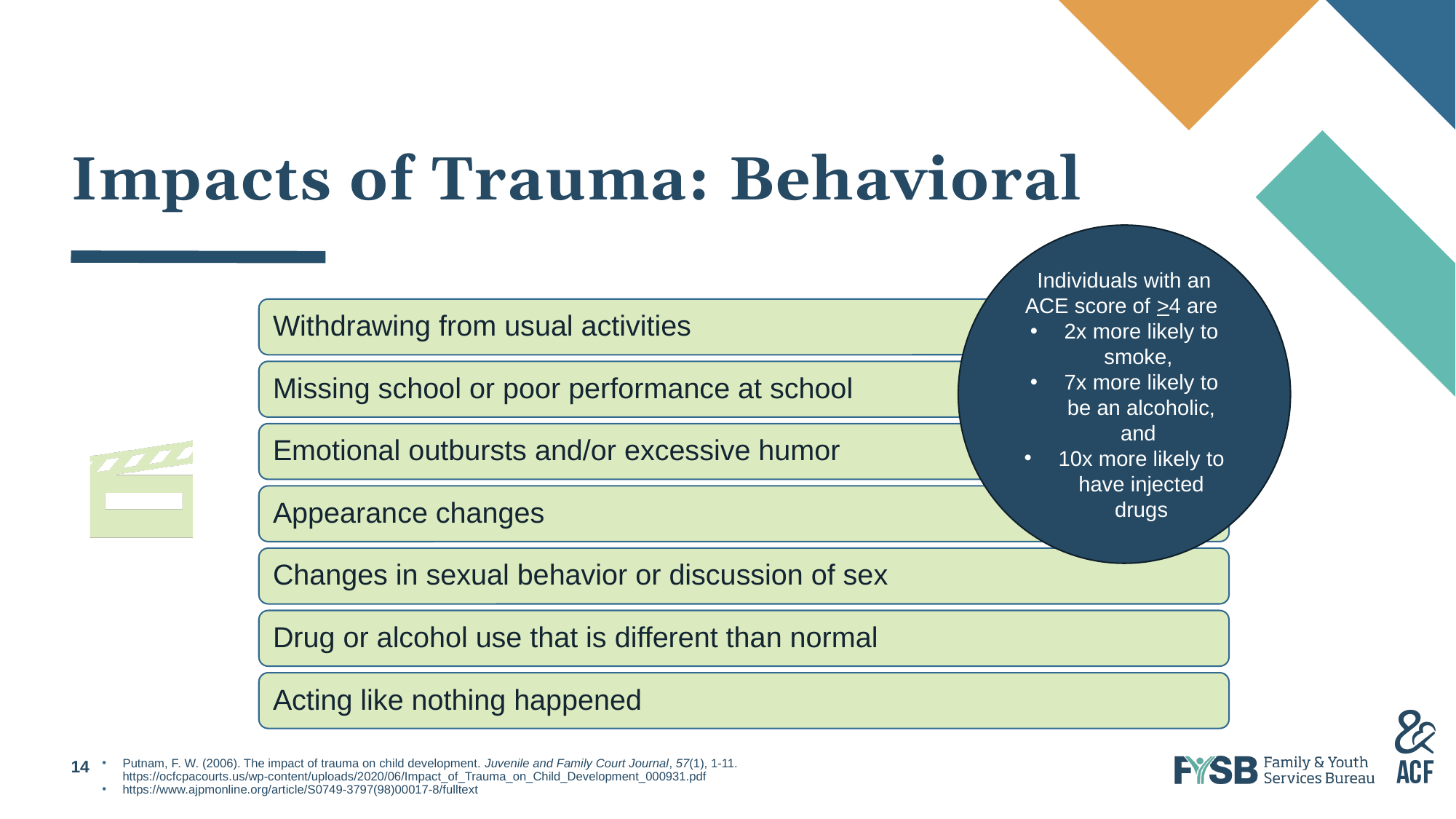

# Impacts of Trauma: Behavioral
Individuals with an ACE score of >4 are
2x more likely to smoke,
7x more likely to be an alcoholic, and
10x more likely to have injected drugs
Withdrawing from usual activities
Missing school or poor performance at school
Emotional outbursts and/or excessive humor
Appearance changes
Changes in sexual behavior or discussion of sex
Drug or alcohol use that is different than normal
Acting like nothing happened

Putnam, F. W. (2006). The impact of trauma on child development. Juvenile and Family Court Journal, 57(1), 1-11. https://ocfcpacourts.us/wp-content/uploads/2020/06/Impact_of_Trauma_on_Child_Development_000931.pdf
https://www.ajpmonline.org/article/S0749-3797(98)00017-8/fulltext
14